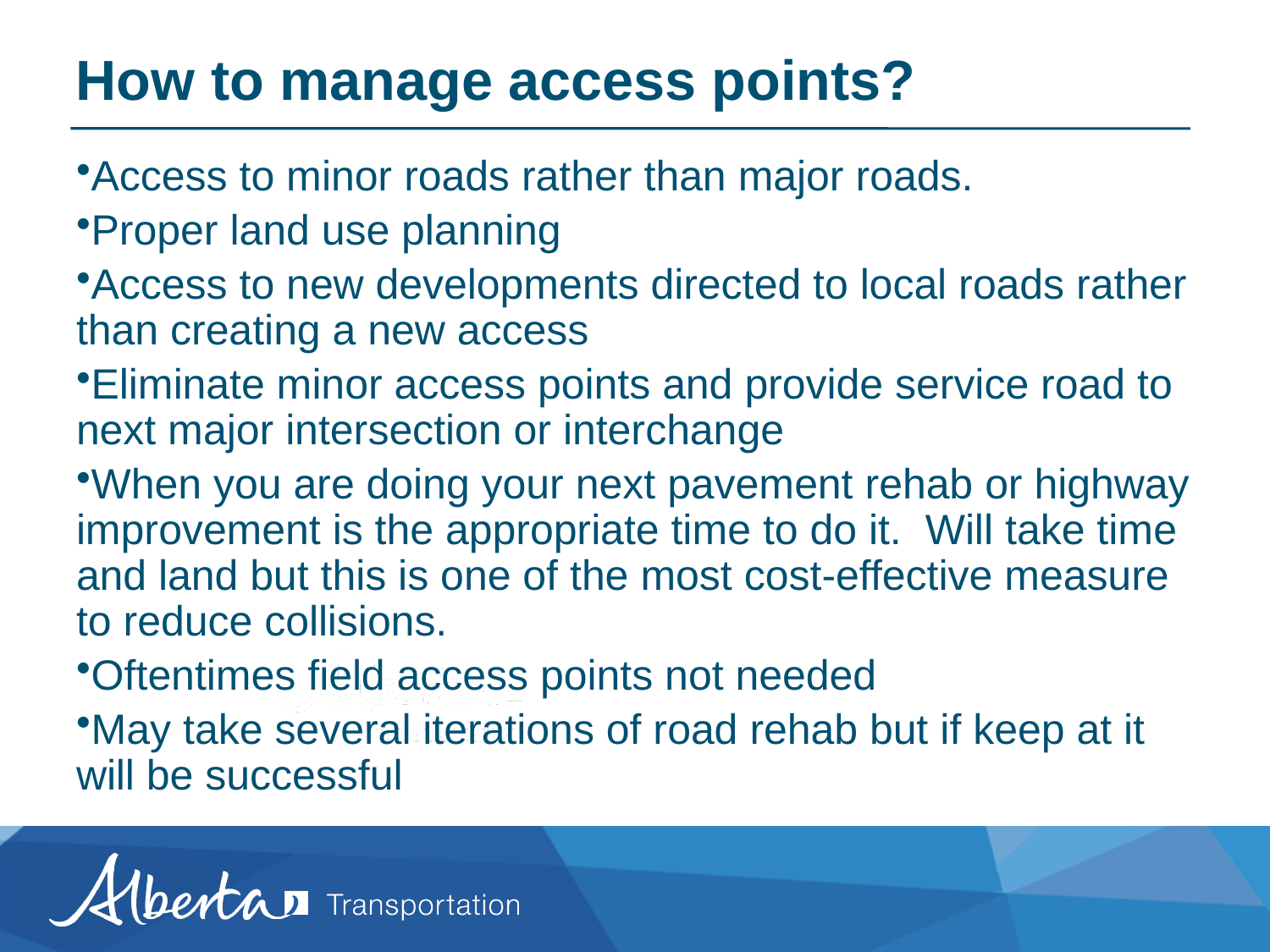

How to manage access points?

Access to minor roads rather than major roads.
Proper land use planning
Access to new developments directed to local roads rather than creating a new access
Eliminate minor access points and provide service road to next major intersection or interchange
When you are doing your next pavement rehab or highway improvement is the appropriate time to do it.  Will take time and land but this is one of the most cost-effective measure to reduce collisions.
Oftentimes field access points not needed
May take several iterations of road rehab but if keep at it will be successful